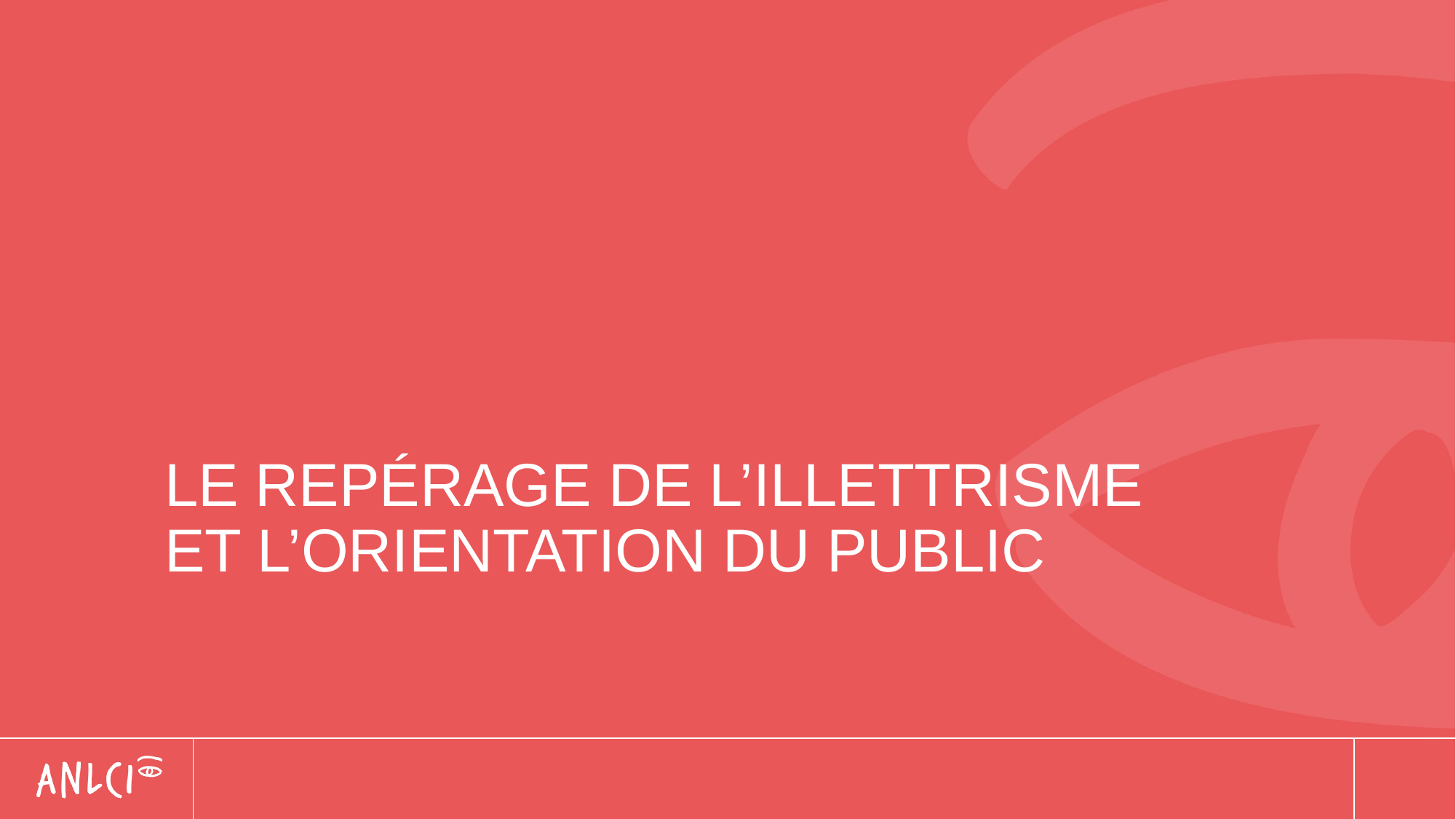

LE REPÉRAGE DE L’ILLETTRISME ET L’ORIENTATION DU PUBLIC